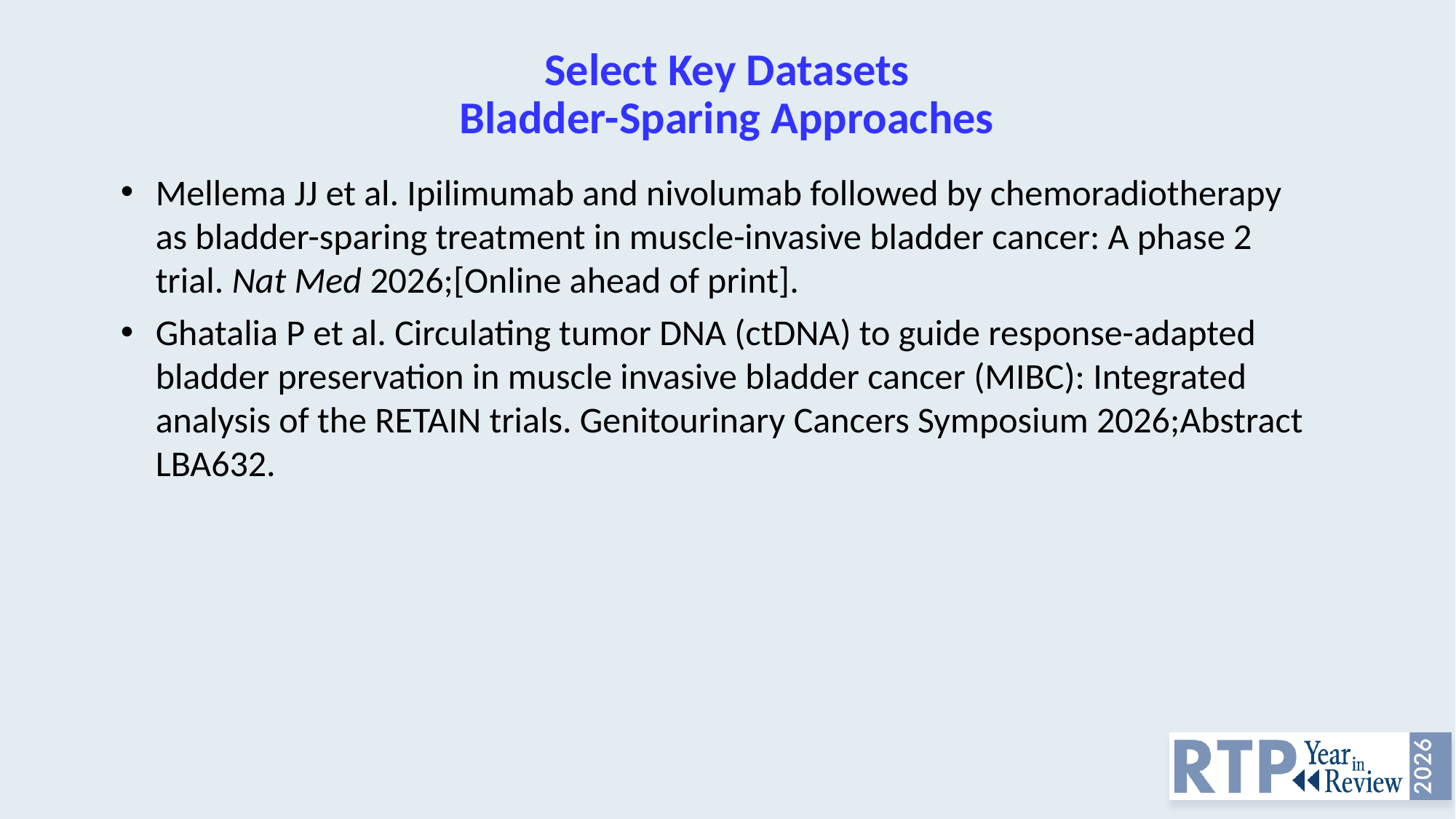

# Select Key Datasets Bladder-Sparing Approaches
Mellema JJ et al. Ipilimumab and nivolumab followed by chemoradiotherapy as bladder-sparing treatment in muscle-invasive bladder cancer: A phase 2 trial. Nat Med 2026;[Online ahead of print].
Ghatalia P et al. Circulating tumor DNA (ctDNA) to guide response-adapted bladder preservation in muscle invasive bladder cancer (MIBC): Integrated analysis of the RETAIN trials. Genitourinary Cancers Symposium 2026;Abstract LBA632.